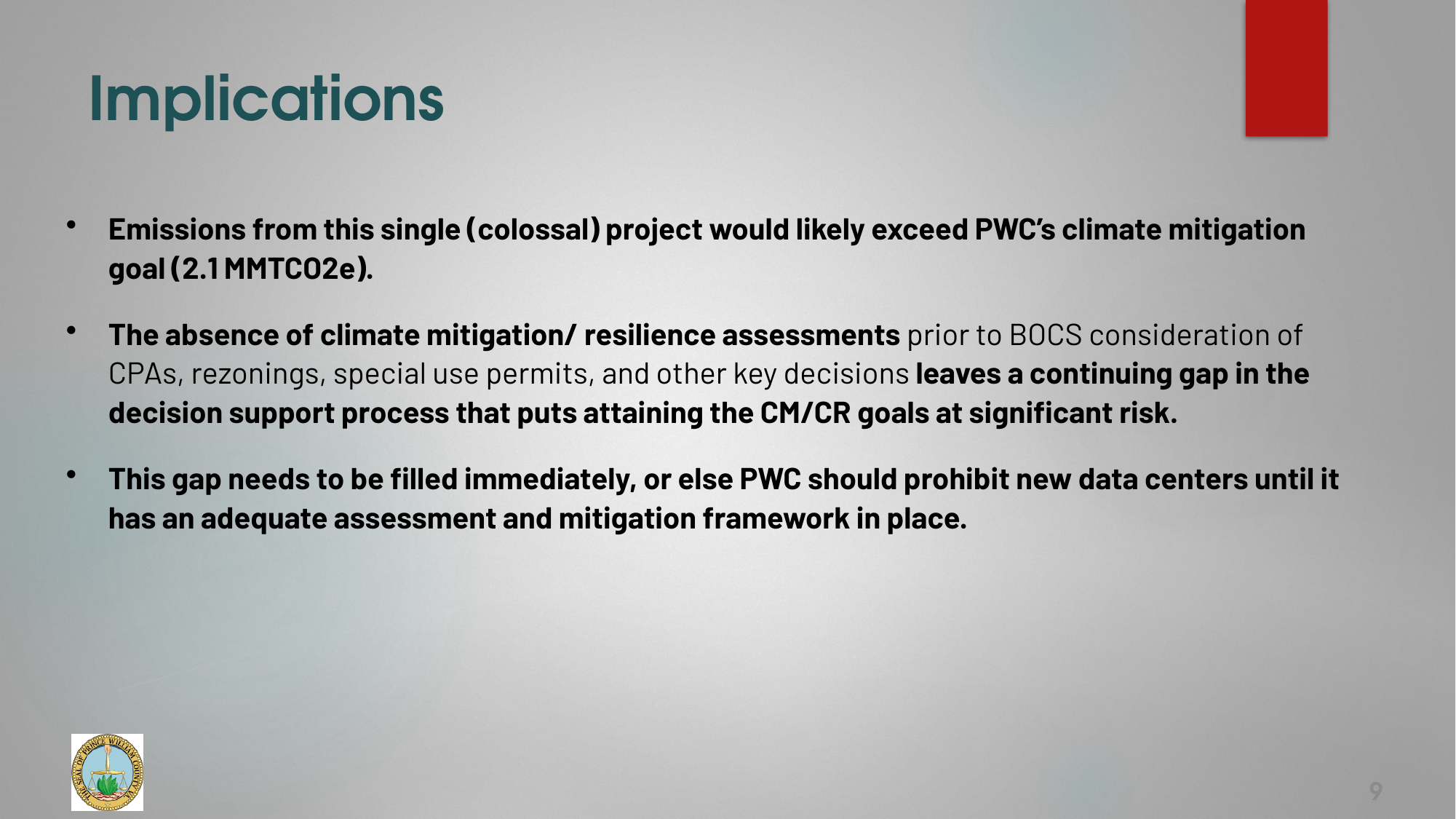

# Implications
Emissions from this single (colossal) project would likely exceed PWC’s climate mitigation goal (2.1 MMTCO2e).
The absence of climate mitigation/ resilience assessments prior to BOCS consideration of CPAs, rezonings, special use permits, and other key decisions leaves a continuing gap in the decision support process that puts attaining the CM/CR goals at significant risk.
This gap needs to be filled immediately, or else PWC should prohibit new data centers until it has an adequate assessment and mitigation framework in place.
9